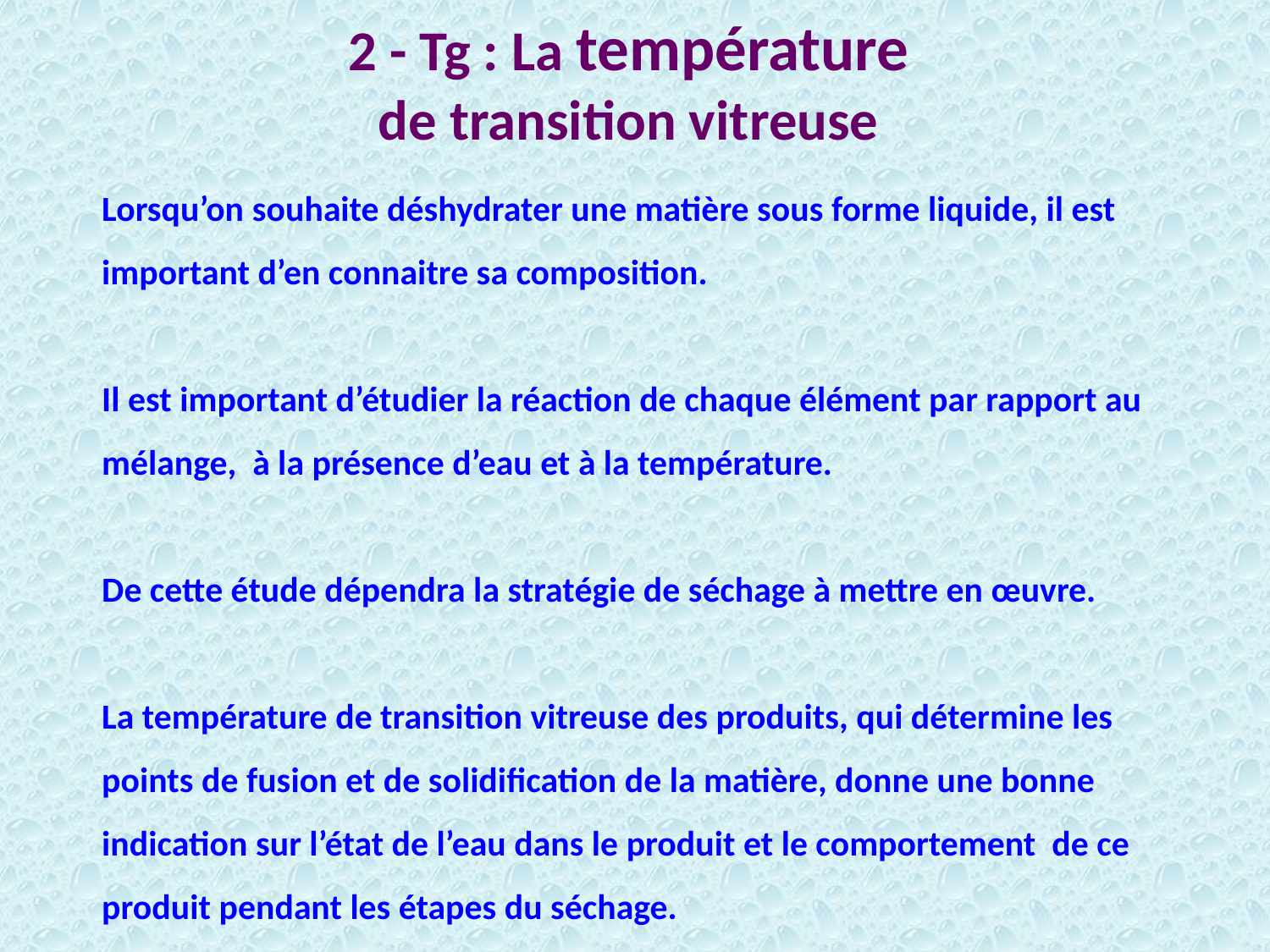

# 2 - Tg : La température de transition vitreuse
Lorsqu’on souhaite déshydrater une matière sous forme liquide, il est important d’en connaitre sa composition.

Il est important d’étudier la réaction de chaque élément par rapport au mélange,  à la présence d’eau et à la température.

De cette étude dépendra la stratégie de séchage à mettre en œuvre.

La température de transition vitreuse des produits, qui détermine les points de fusion et de solidification de la matière, donne une bonne indication sur l’état de l’eau dans le produit et le comportement  de ce produit pendant les étapes du séchage.